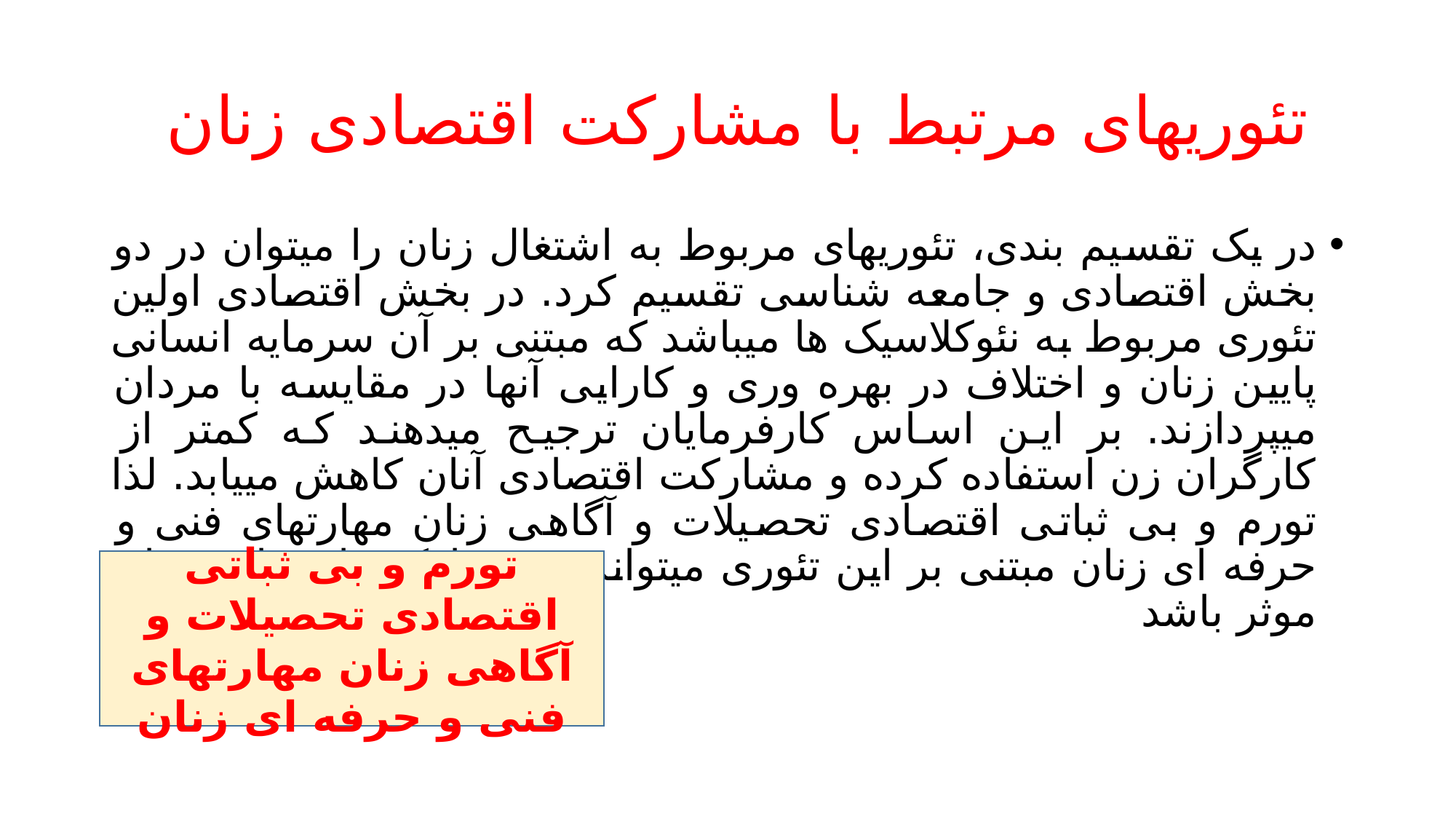

# تئوریهای مرتبط با مشارکت اقتصادی زنان
در یک تقسیم بندی، تئوریهای مربوط به اشتغال زنان را میتوان در دو بخش اقتصادی و جامعه شناسی تقسیم کرد. در بخش اقتصادی اولین تئوری مربوط به نئوکلاسیک ها میباشد که مبتنی بر آن سرمایه انسانی پایین زنان و اختلاف در بهره وری و کارایی آنها در مقایسه با مردان میپردازند. بر این اساس کارفرمایان ترجیح میدهند که کمتر از کارگران زن استفاده کرده و مشارکت اقتصادی آنان کاهش مییابد. لذا تورم و بی ثباتی اقتصادی تحصیلات و آگاهی زنان مهارتهای فنی و حرفه ای زنان مبتنی بر این تئوری میتواند بر مشارکت اقتصادی زنان موثر باشد
تورم و بی ثباتی اقتصادی تحصیلات و آگاهی زنان مهارتهای فنی و حرفه ای زنان